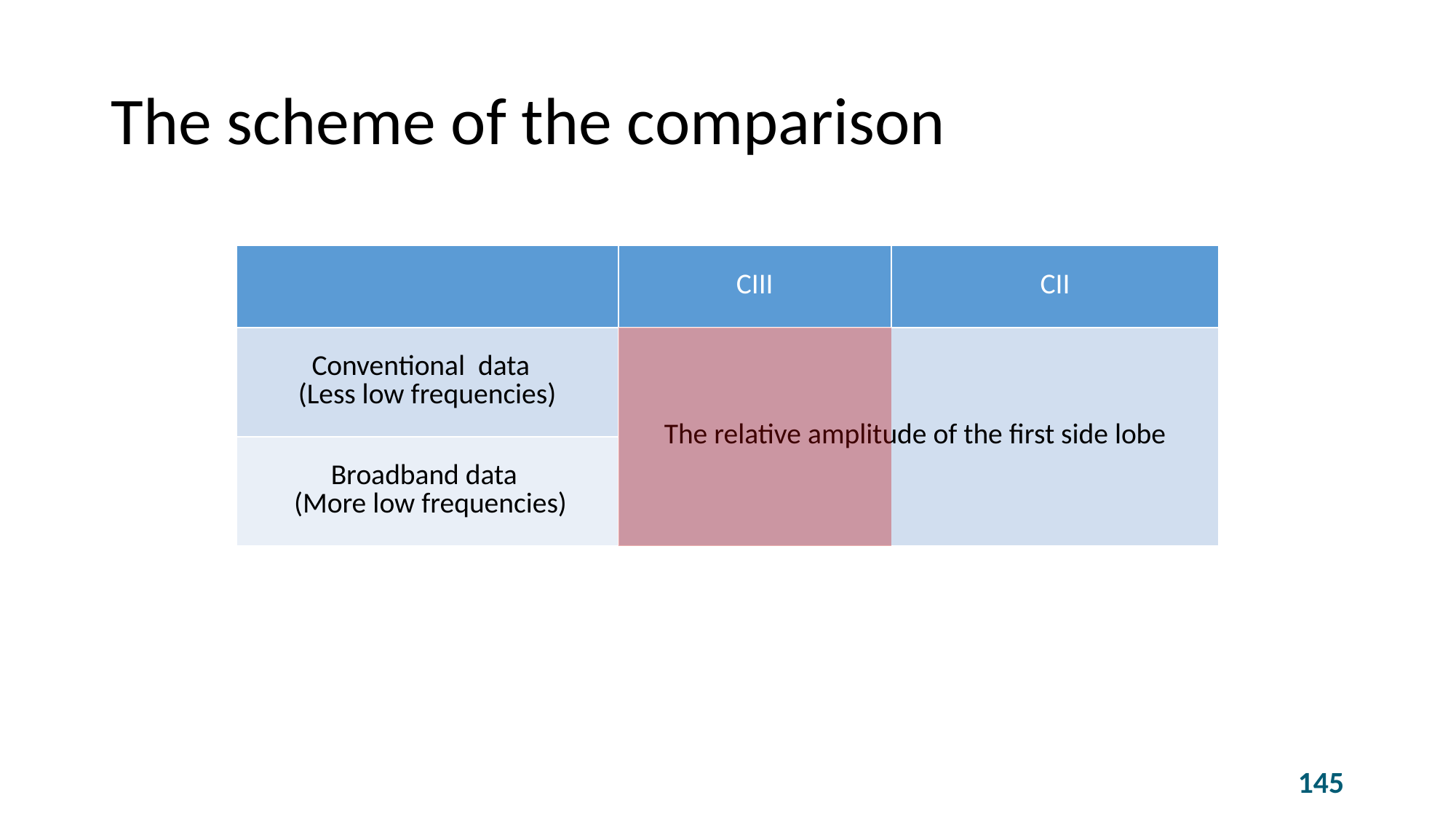

# The scheme of the comparison
|  | CIII | CII |
| --- | --- | --- |
| Conventional data (Less low frequencies) | The relative amplitude of the first side lobe |  |
| Broadband data (More low frequencies) |  |  |

145